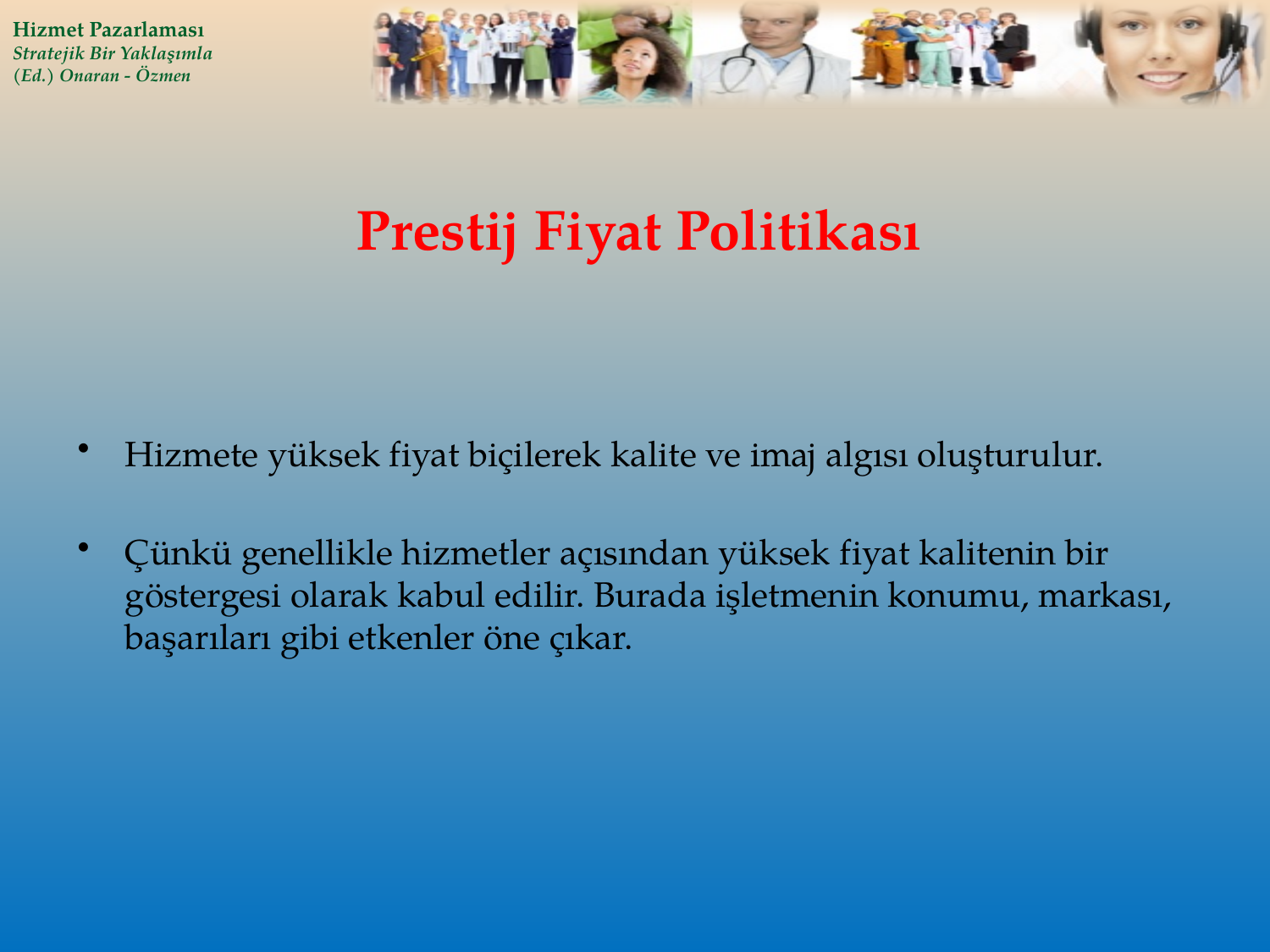

# Prestij Fiyat Politikası

Hizmete yüksek fiyat biçilerek kalite ve imaj algısı oluşturulur.

Çünkü genellikle hizmetler açısından yüksek fiyat kalitenin bir göstergesi olarak kabul edilir. Burada işletmenin konumu, markası, başarıları gibi etkenler öne çıkar.